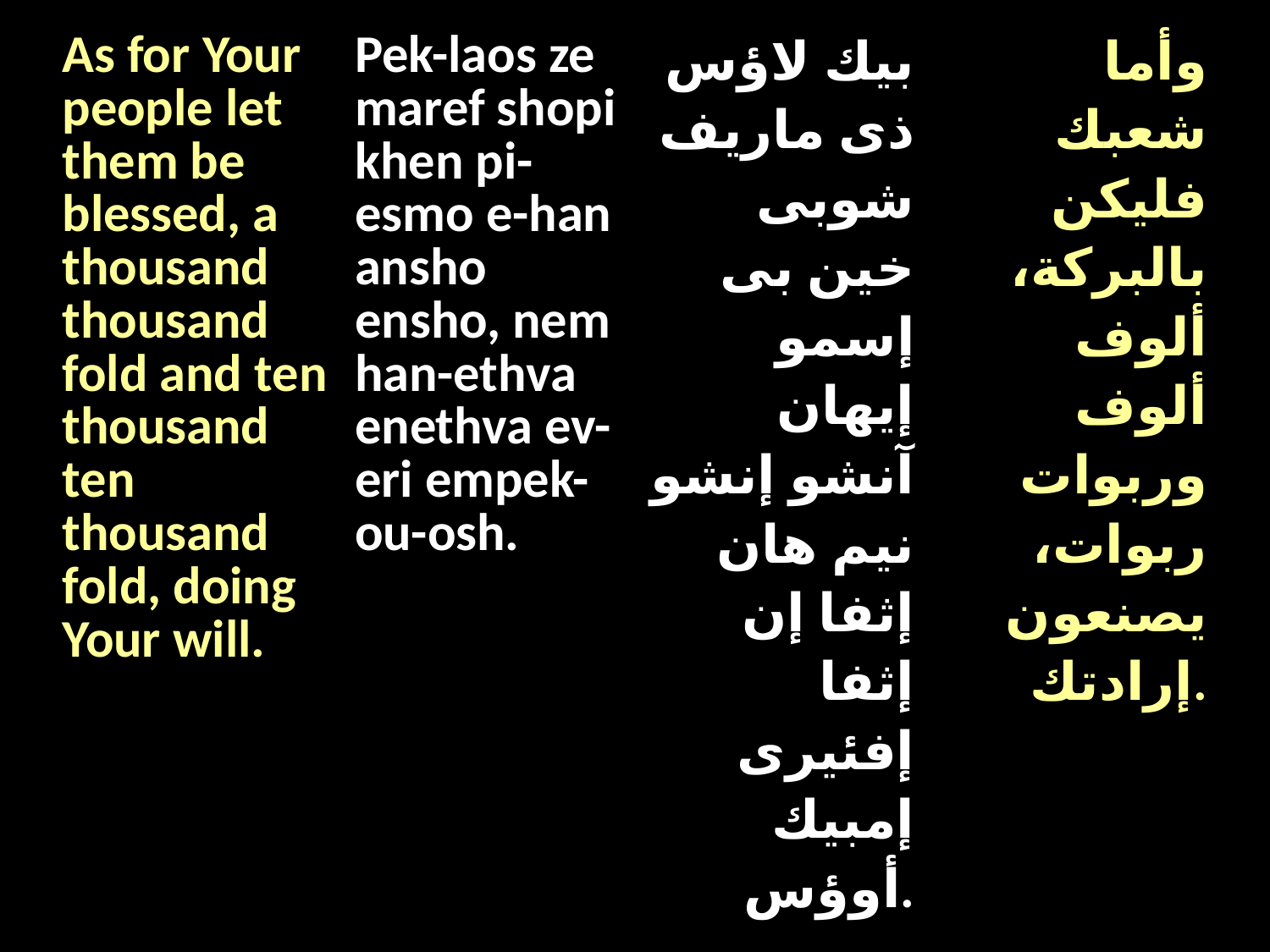

| As for Your people let them be blessed, a thousand thousand fold and ten thousand ten thousand fold, doing Your will. | Pek-laos ze maref shopi khen pi-esmo e-han ansho ensho, nem han-ethva enethva ev-eri empek-ou-osh. | بيك لاؤس ذى ماريف شوبى خين بى إسمو إيهان آنشو إنشو نيم هان إثفا إن إثفا إفئيرى إمبيك أوؤس. | وأما شعبك فليكن بالبركة، ألوف ألوف وربوات ربوات، يصنعون إرادتك. |
| --- | --- | --- | --- |